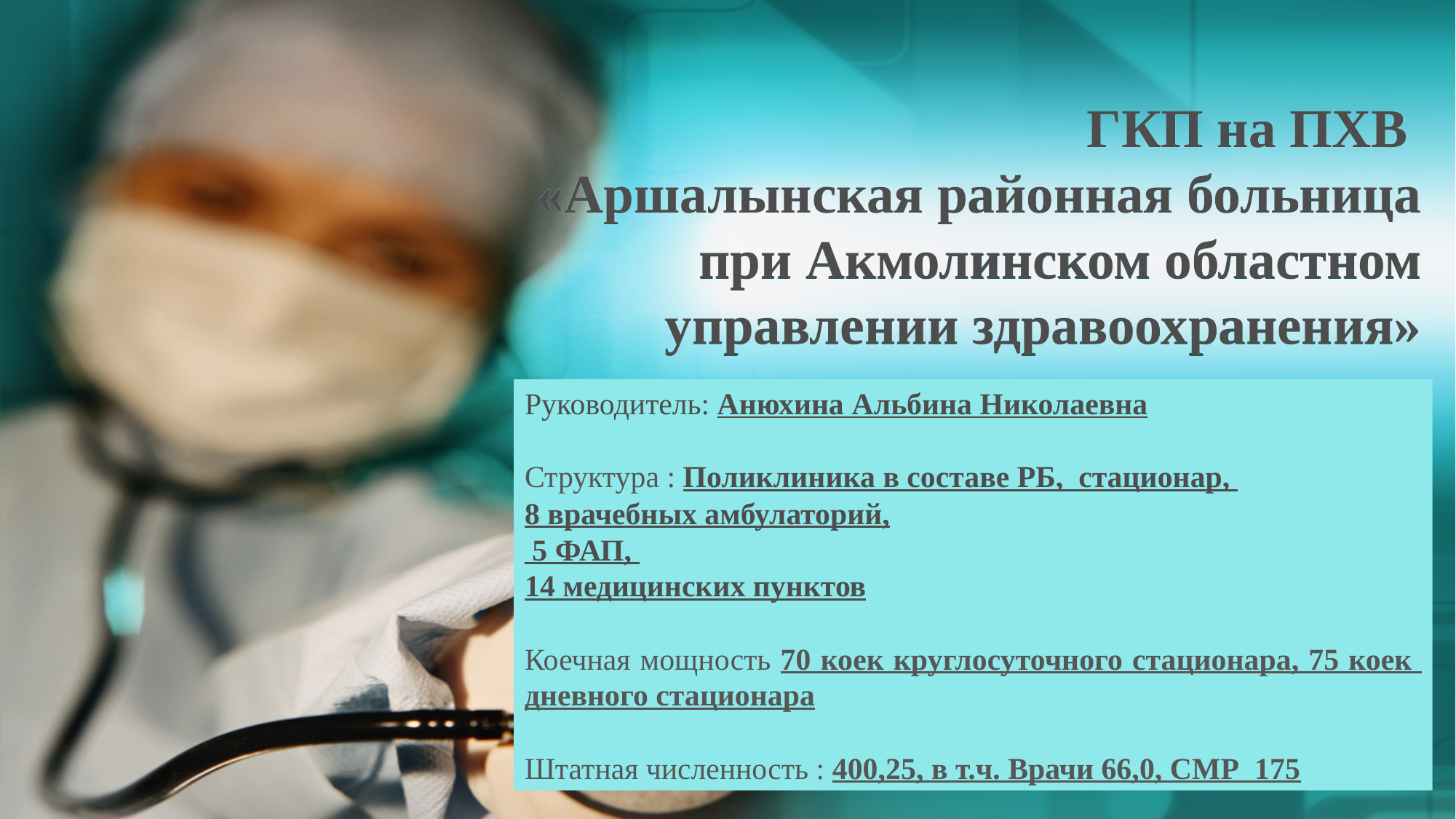

# ГКП на ПХВ «Аршалынская районная больница при Акмолинском областном управлении здравоохранения»
Руководитель: Анюхина Альбина Николаевна

Структура : Поликлиника в составе РБ,  стационар,
8 врачебных амбулаторий,
 5 ФАП,
14 медицинских пунктов

Коечная мощность 70 коек круглосуточного стационара, 75 коек  дневного стационара

Штатная численность : 400,25, в т.ч. Врачи 66,0, СМР  175